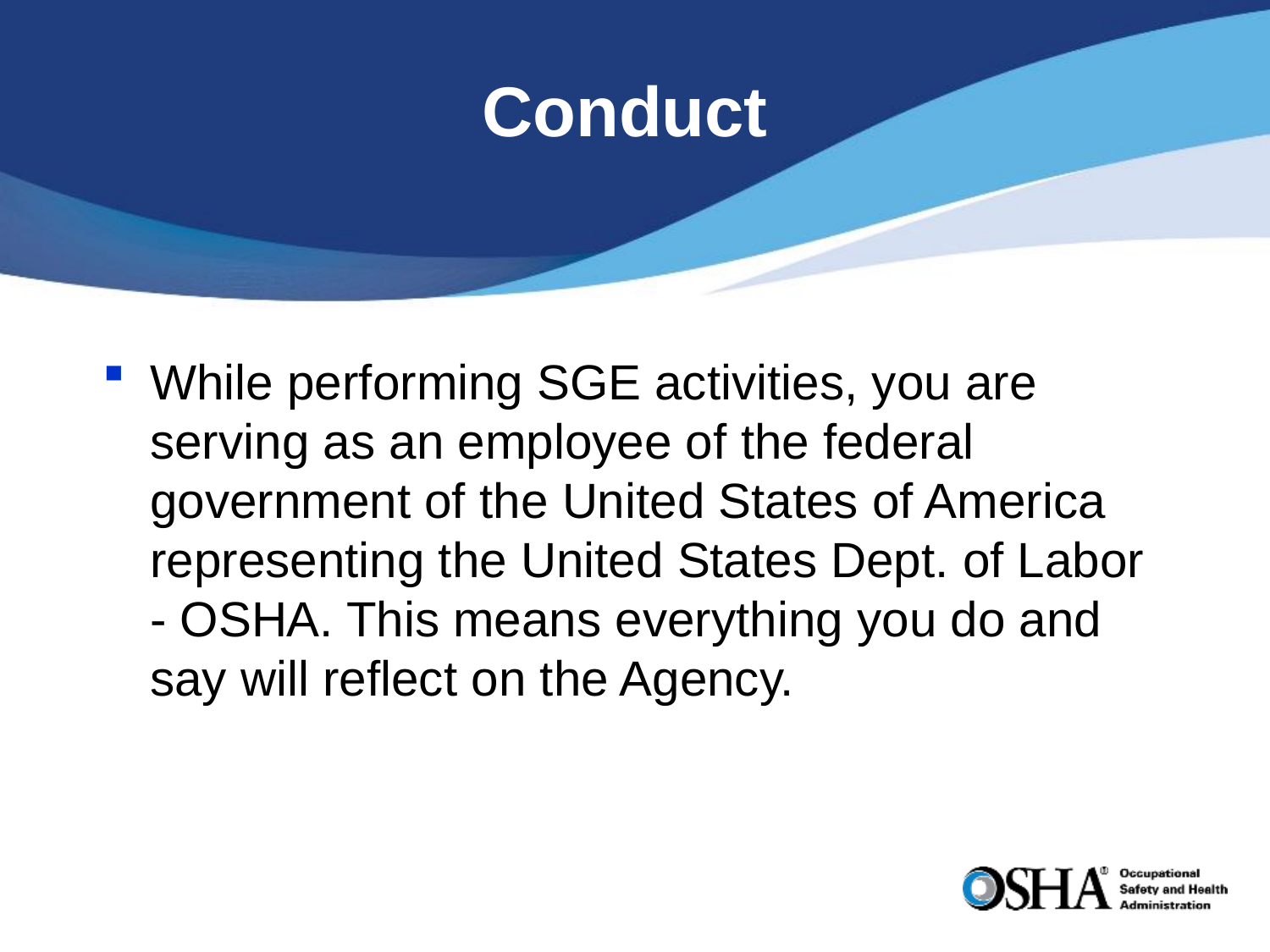

# Conduct

While performing SGE activities, you are serving as an employee of the federal government of the United States of America representing the United States Dept. of Labor - OSHA. This means everything you do and say will reflect on the Agency.